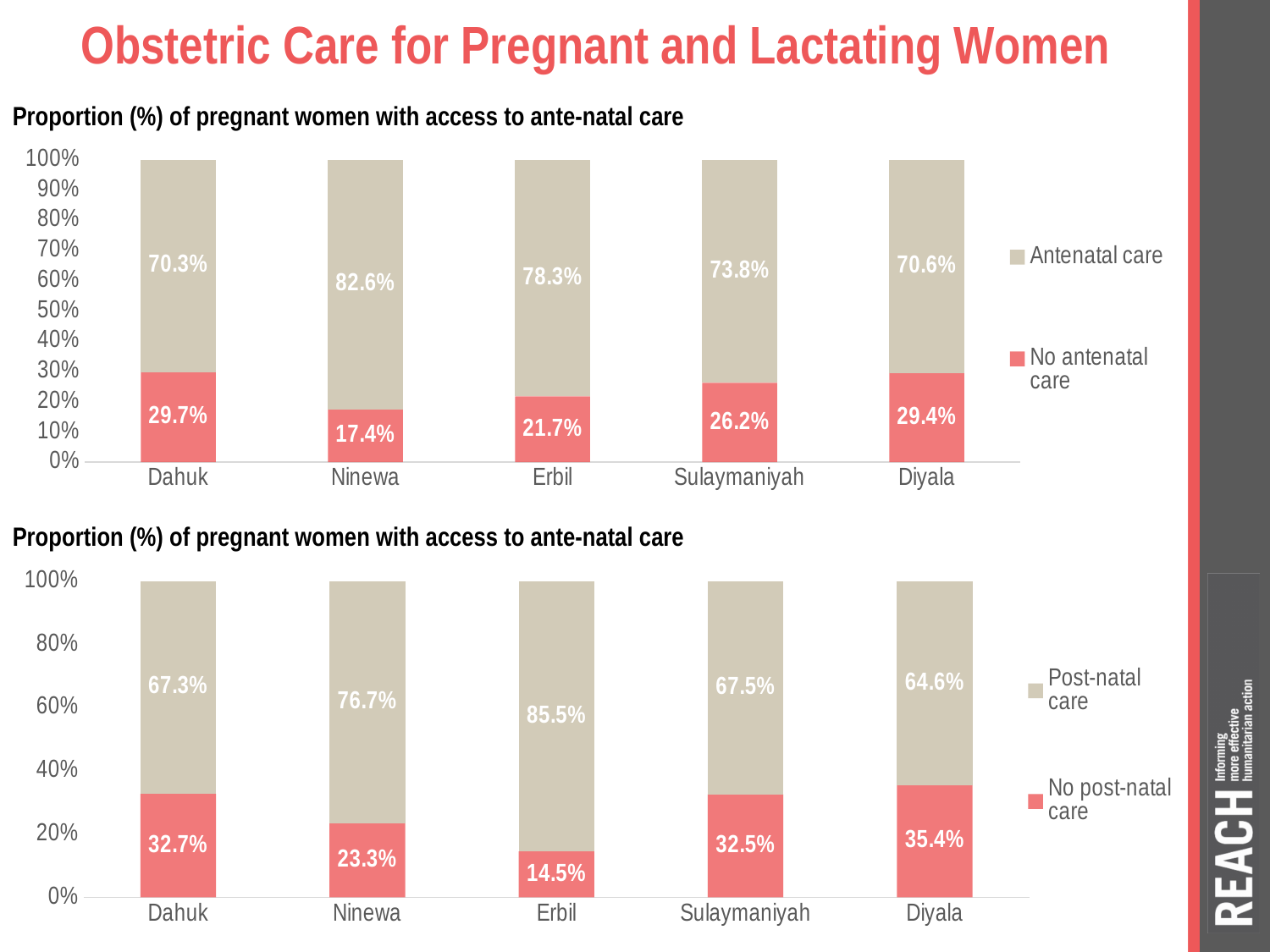

# Obstetric Care for Pregnant and Lactating Women
Proportion (%) of pregnant women with access to ante-natal care

### Chart

| Category | No antenatal care | Antenatal care |
|---|---|---|
| Dahuk | 0.2972972972972973 | 0.7027027027027027 |
| Ninewa | 0.17391304347826086 | 0.8260869565217391 |
| Erbil | 0.21739130434782608 | 0.782608695652174 |
| Sulaymaniyah | 0.26229508196721313 | 0.7377049180327869 |
| Diyala | 0.29411764705882354 | 0.7058823529411765 |
Proportion (%) of pregnant women with access to ante-natal care

### Chart

| Category | No post-natal care | Post-natal care |
|---|---|---|
| Dahuk | 0.3269230769230769 | 0.6730769230769231 |
| Ninewa | 0.23333333333333334 | 0.7666666666666667 |
| Erbil | 0.14473684210526316 | 0.8552631578947368 |
| Sulaymaniyah | 0.3252032520325203 | 0.6747967479674797 |
| Diyala | 0.3541666666666667 | 0.6458333333333334 |